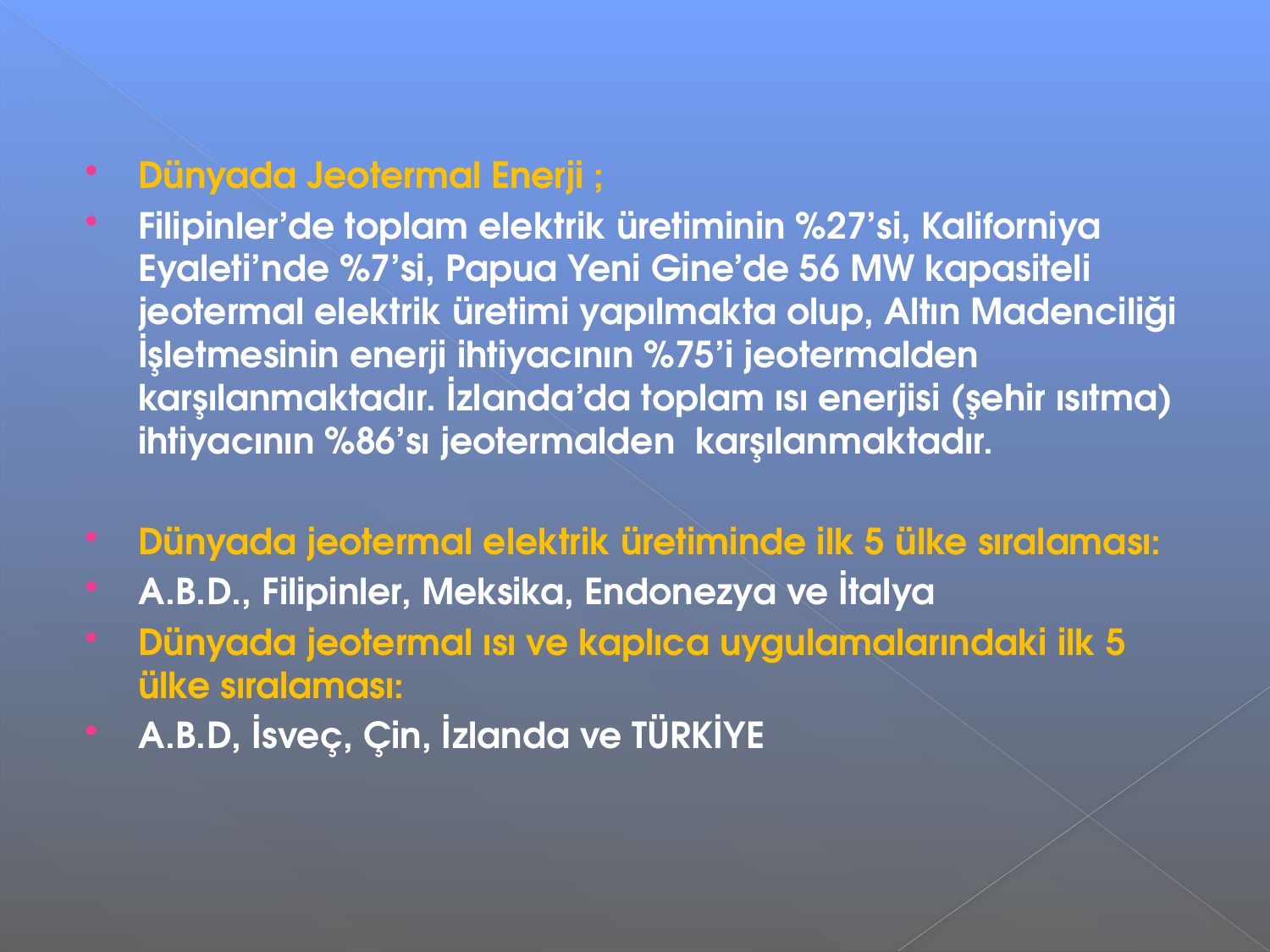

Dünyada Jeotermal Enerji ;
Filipinler’de toplam elektrik üretiminin %27’si, Kaliforniya Eyaleti’nde %7’si, Papua Yeni Gine’de 56 MW kapasiteli jeotermal elektrik üretimi yapılmakta olup, Altın Madenciliği İşletmesinin enerji ihtiyacının %75’i jeotermalden karşılanmaktadır. İzlanda’da toplam ısı enerjisi (şehir ısıtma) ihtiyacının %86’sı jeotermalden  karşılanmaktadır.

Dünyada jeotermal elektrik üretiminde ilk 5 ülke sıralaması:
A.B.D., Filipinler, Meksika, Endonezya ve İtalya
Dünyada jeotermal ısı ve kaplıca uygulamalarındaki ilk 5 ülke sıralaması:
A.B.D, İsveç, Çin, İzlanda ve TÜRKİYE